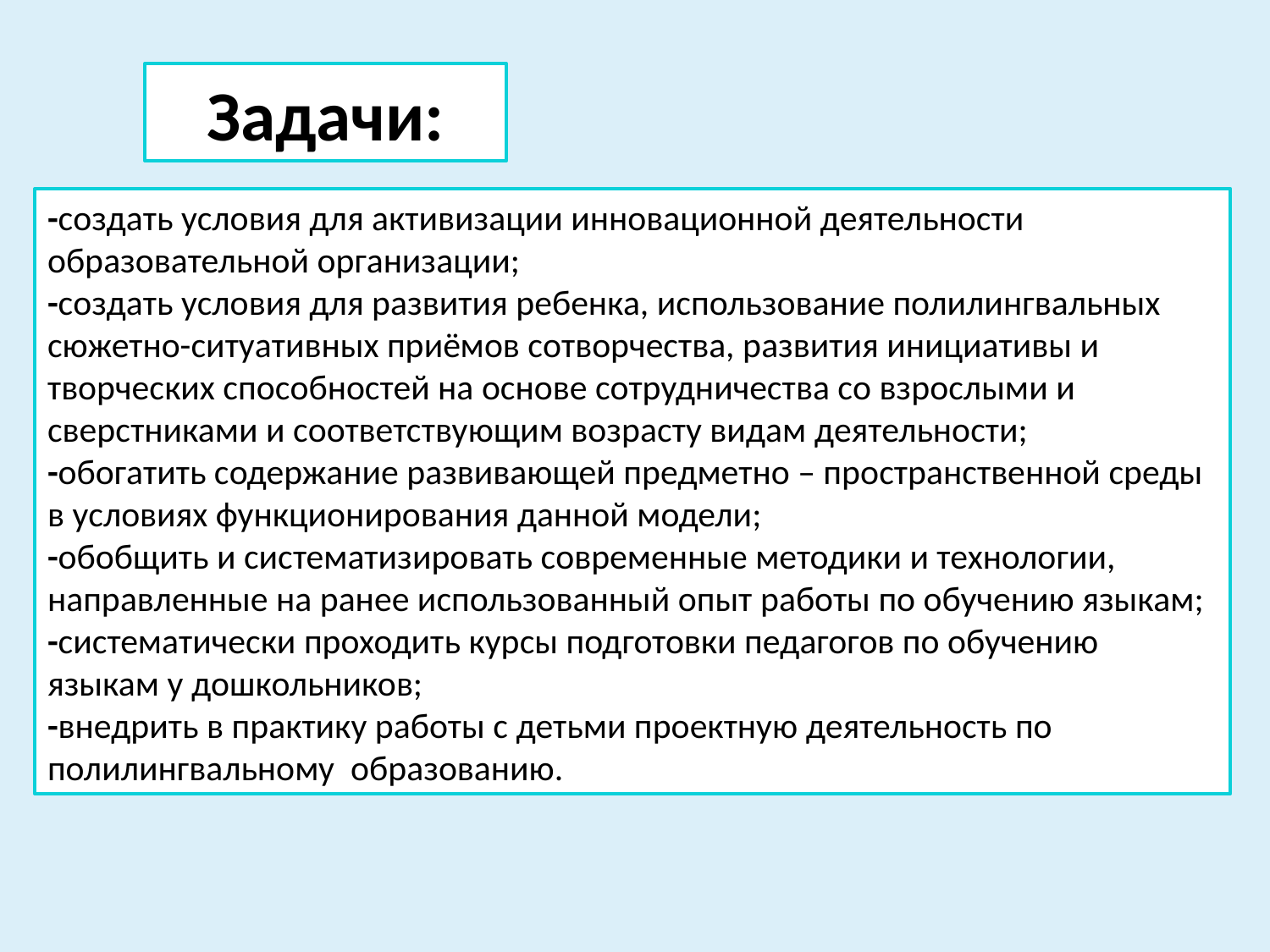

Задачи:
-создать условия для активизации инновационной деятельности образовательной организации;
-создать условия для развития ребенка, использование полилингвальных сюжетно-ситуативных приёмов сотворчества, развития инициативы и творческих способностей на основе сотрудничества со взрослыми и сверстниками и соответствующим возрасту видам деятельности;
-обогатить содержание развивающей предметно – пространственной среды в условиях функционирования данной модели;
-обобщить и систематизировать современные методики и технологии,
направленные на ранее использованный опыт работы по обучению языкам;
-систематически проходить курсы подготовки педагогов по обучению
языкам у дошкольников;
-внедрить в практику работы с детьми проектную деятельность по полилингвальному  образованию.